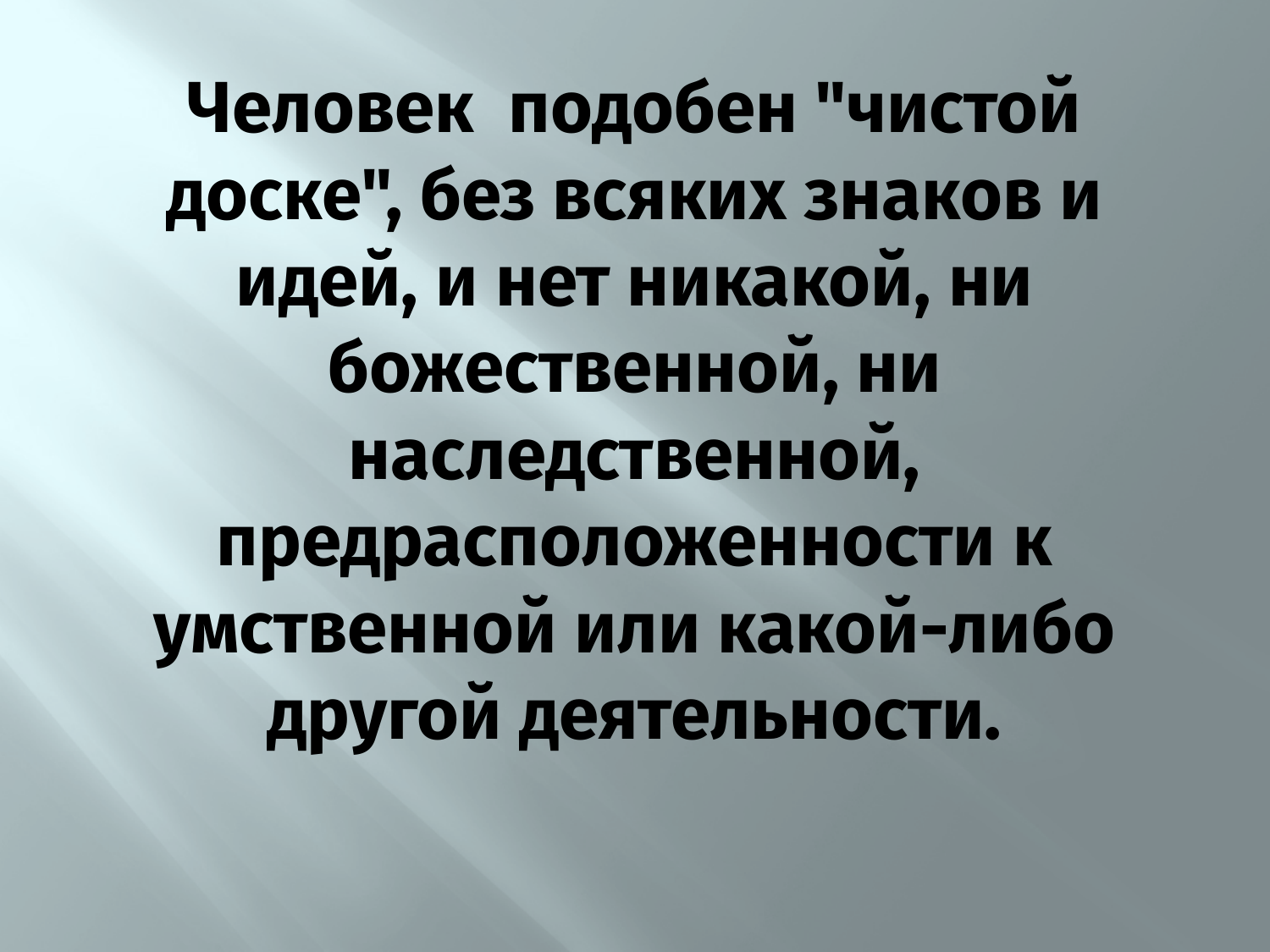

# Человек  подобен "чистой доске", без всяких знаков и идей, и нет никакой, ни божественной, ни наследственной, предрасположенности к умственной или какой-либо другой деятельности.